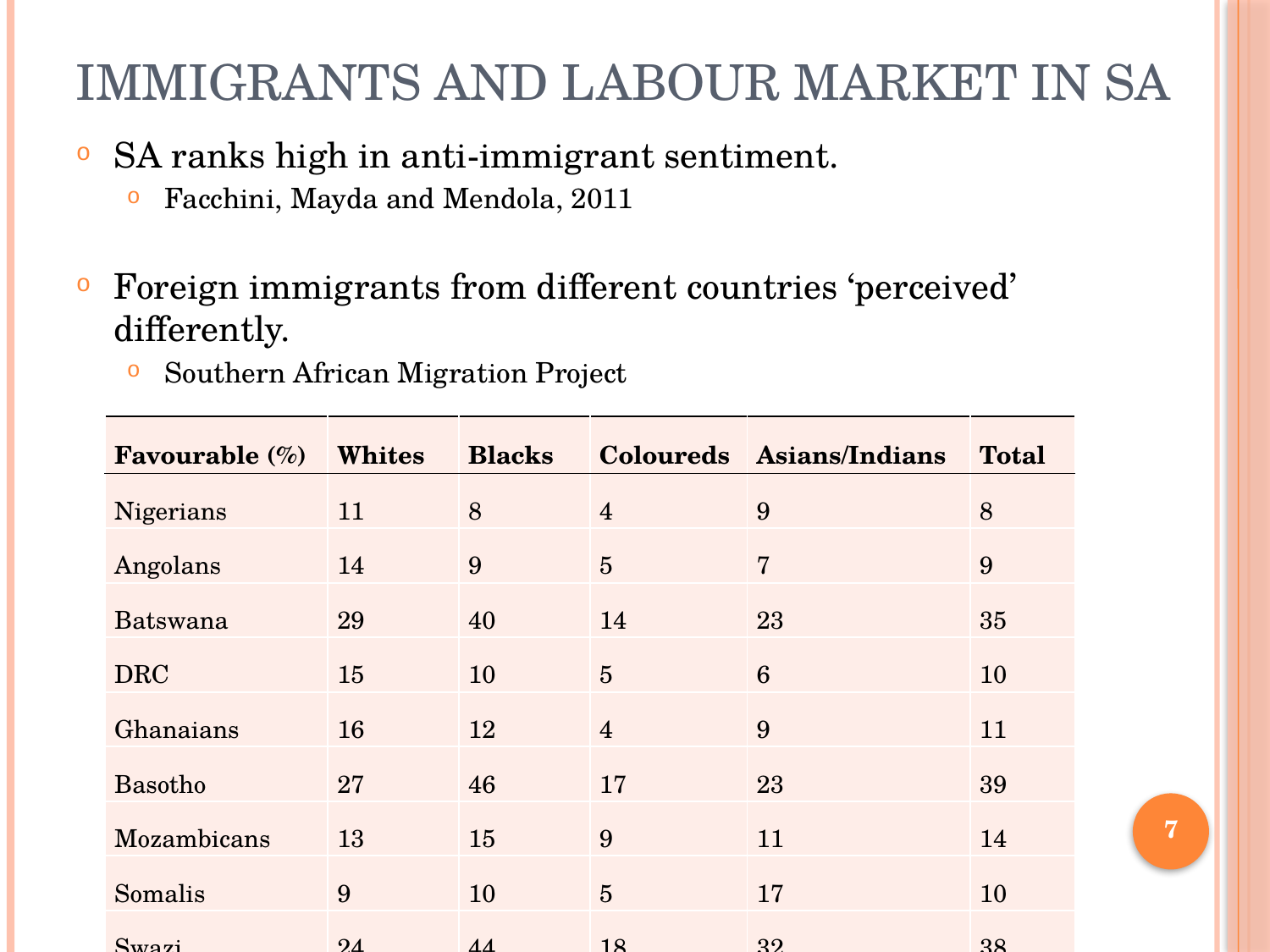

# IMMIGRANTS AND LABOUR MARKET IN SA
SA ranks high in anti-immigrant sentiment.
Facchini, Mayda and Mendola, 2011

Foreign immigrants from different countries ‘perceived’ differently.
Southern African Migration Project

| Favourable (%) | Whites | Blacks | Coloureds | Asians/Indians | Total |
| --- | --- | --- | --- | --- | --- |
| Nigerians | 11 | 8 | 4 | 9 | 8 |
| Angolans | 14 | 9 | 5 | 7 | 9 |
| Batswana | 29 | 40 | 14 | 23 | 35 |
| DRC | 15 | 10 | 5 | 6 | 10 |
| Ghanaians | 16 | 12 | 4 | 9 | 11 |
| Basotho | 27 | 46 | 17 | 23 | 39 |
| Mozambicans | 13 | 15 | 9 | 11 | 14 |
| Somalis | 9 | 10 | 5 | 17 | 10 |
| Swazi | 24 | 44 | 18 | 32 | 38 |
| Zimbabweans | 12 | 13 | 9 | 11 | 12 |
7